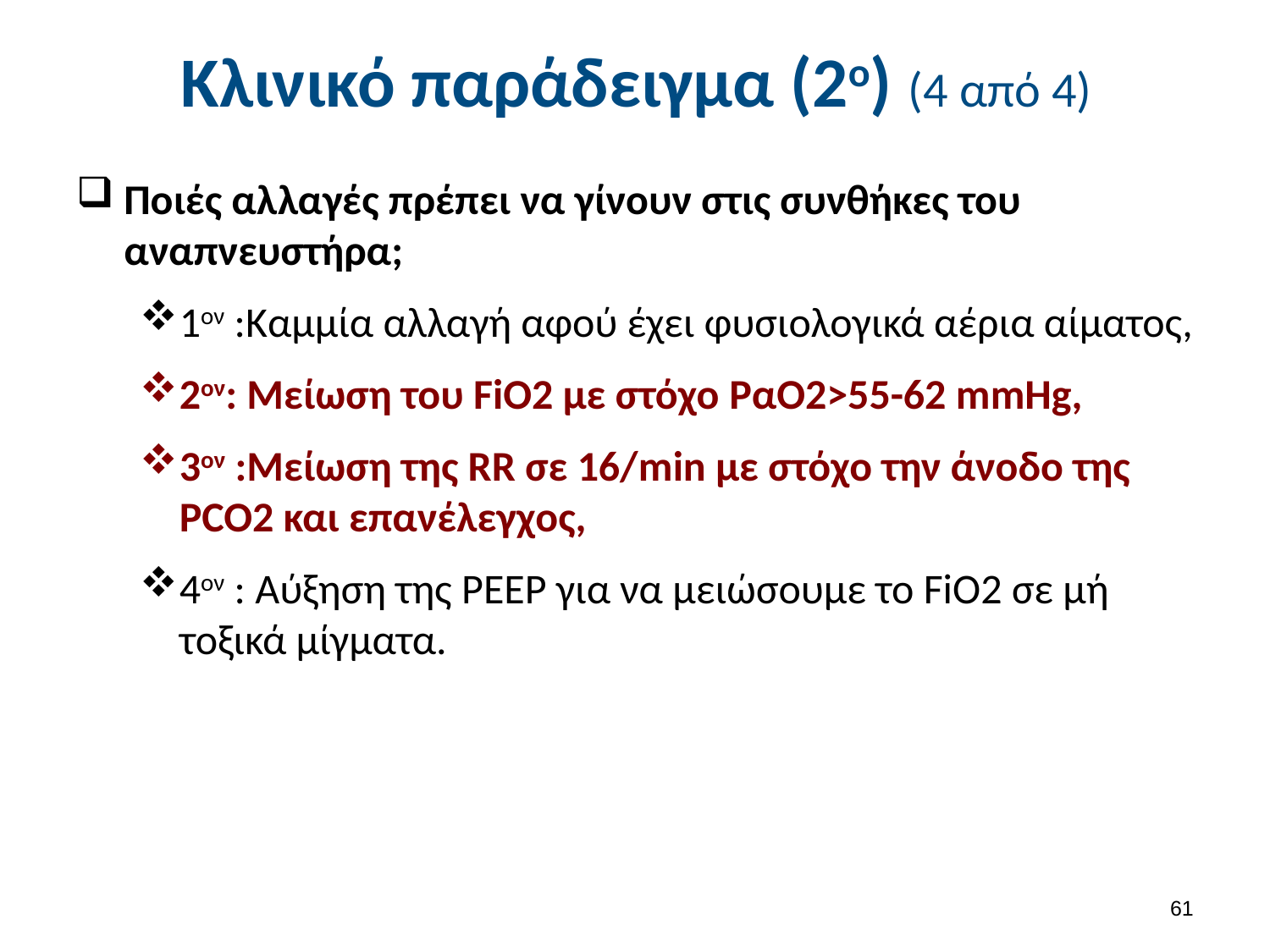

# Κλινικό παράδειγμα (2ο) (4 από 4)
Ποιές αλλαγές πρέπει να γίνουν στις συνθήκες του αναπνευστήρα;
1ον :Καμμία αλλαγή αφού έχει φυσιολογικά αέρια αίματος,
2ον: Μείωση του FiO2 με στόχο PαΟ2>55-62 mmHg,
3ον :Μείωση της RR σε 16/min με στόχο την άνοδο της PCO2 και επανέλεγχος,
4ον : Αύξηση της PEEP για να μειώσουμε το FiO2 σε μή τοξικά μίγματα.

61